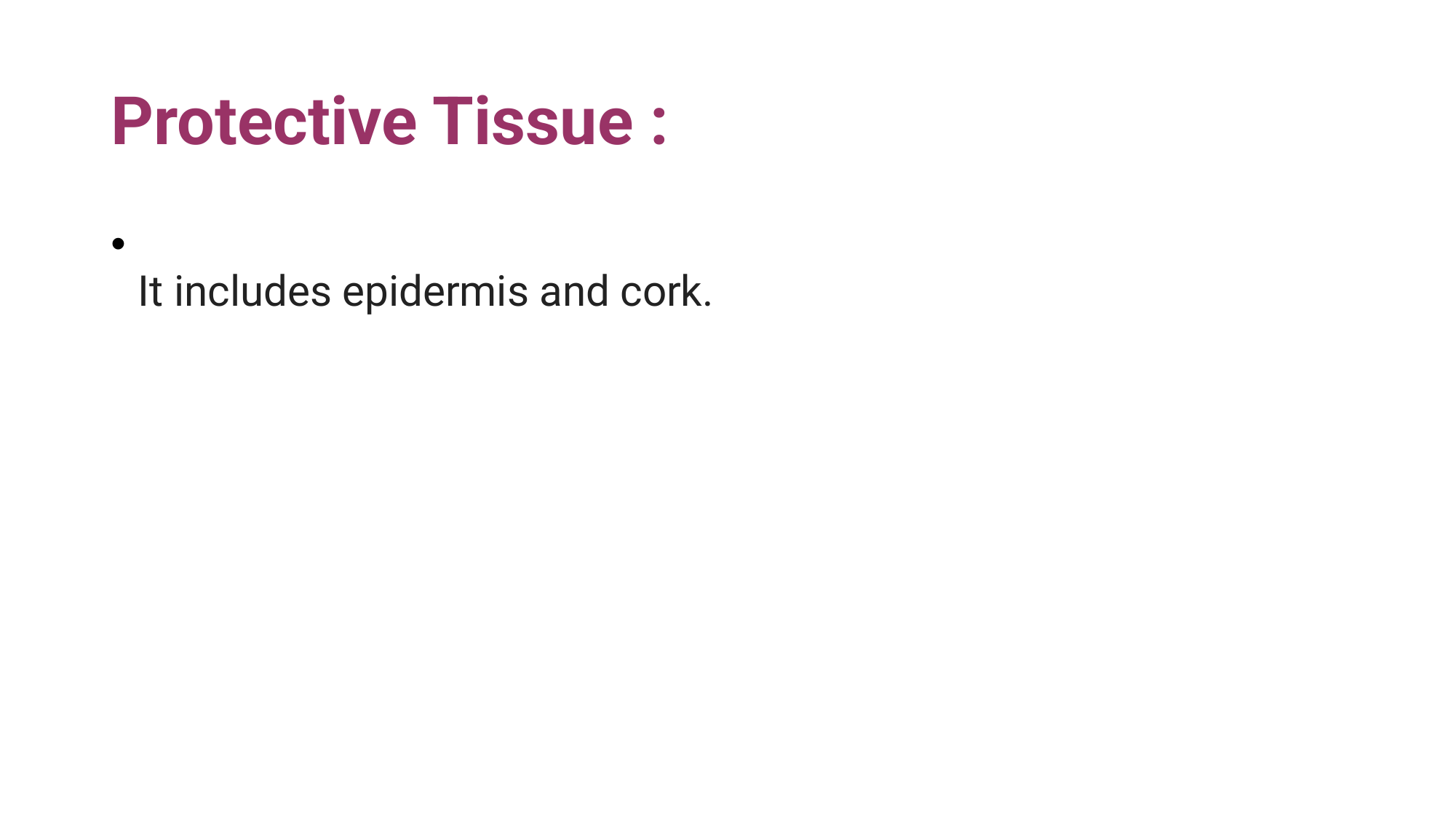

# Protective Tissue :
It includes epidermis and cork.